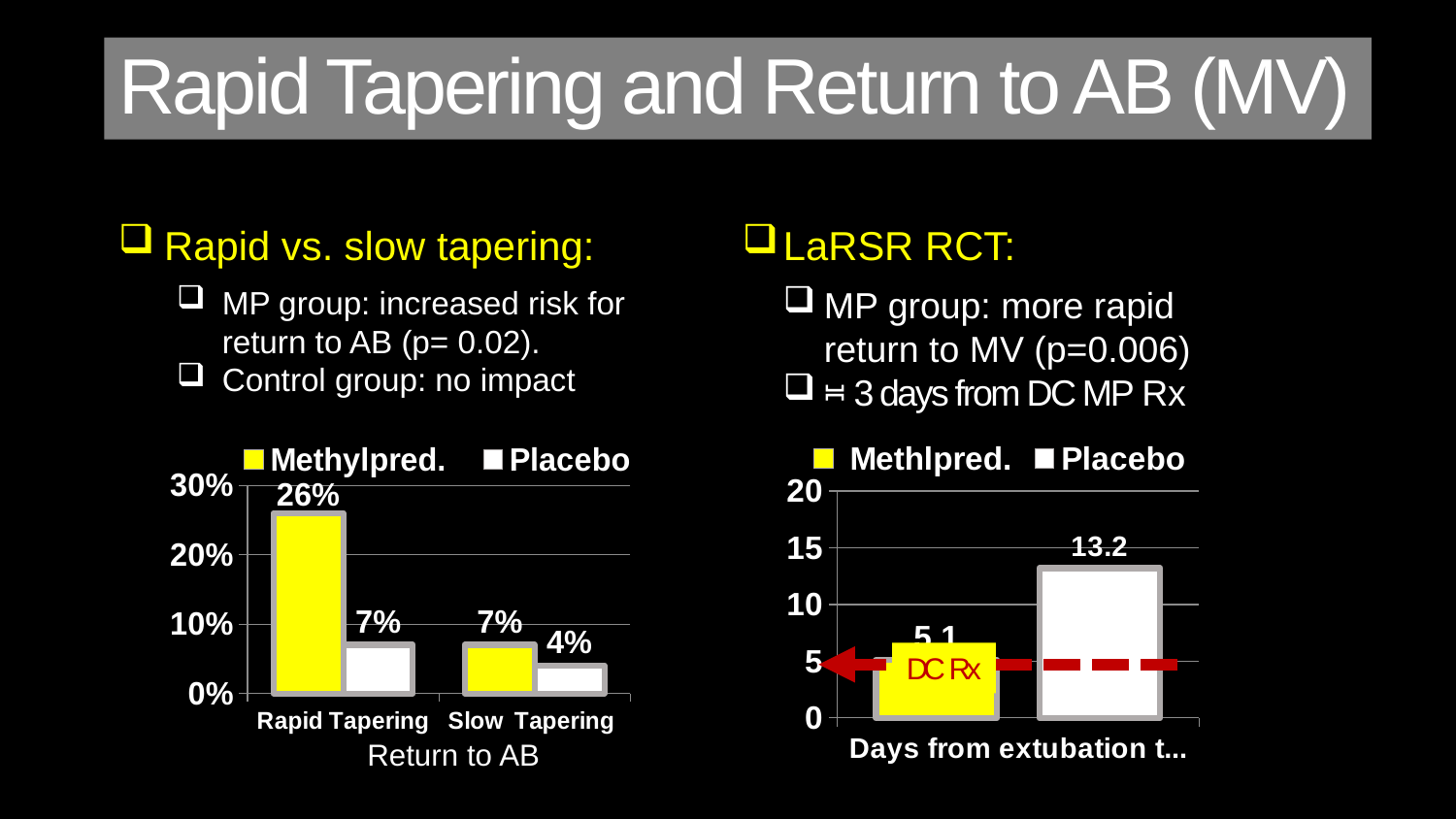

# Rapid Tapering and Return to AB (MV)
Rapid vs. slow tapering:
LaRSR RCT:

MP group: more rapid  return to MV (p=0.006)
⎶ 3 days from DC MP Rx
MP group: increased risk for return to AB (p= 0.02).
Control group: no impact

### Chart

| Category |  Methlpred.  | Placebo |
|---|---|---|
| Days from extubation to return to AB  | 5.1 | 13.2 |

### Chart

| Category | Methylpred.  | Placebo |
|---|---|---|
| Rapid Tapering | 0.26 | 0.07 |
| Slow  Tapering  | 0.07 | 0.04 |
DC  Rx
Return to AB